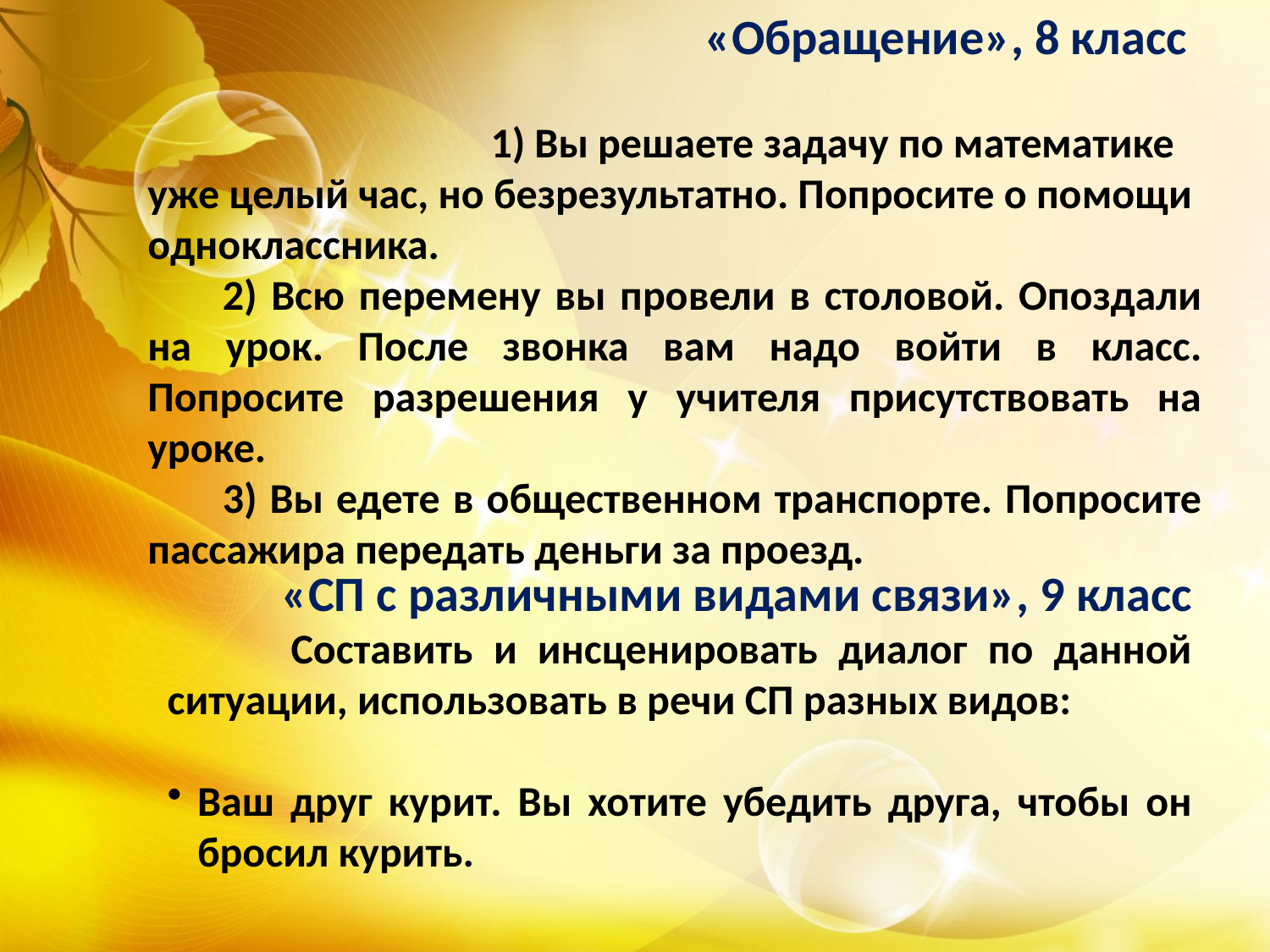

«Обращение», 8 класс                                                                                                                                                     1) Вы решаете задачу по математике уже целый час, но безрезультатно. Попросите о помощи одноклассника.
2) Всю перемену вы провели в столовой. Опоздали на урок. После звонка вам надо войти в класс. Попросите разрешения у учителя присутствовать на уроке.
3) Вы едете в общественном транспорте. Попросите пассажира передать деньги за проезд.

«СП с различными видами связи», 9 класс
      Составить и инсценировать диалог по данной ситуации, использовать в речи СП разных видов:

Ваш друг курит. Вы хотите убедить друга, чтобы он бросил курить.